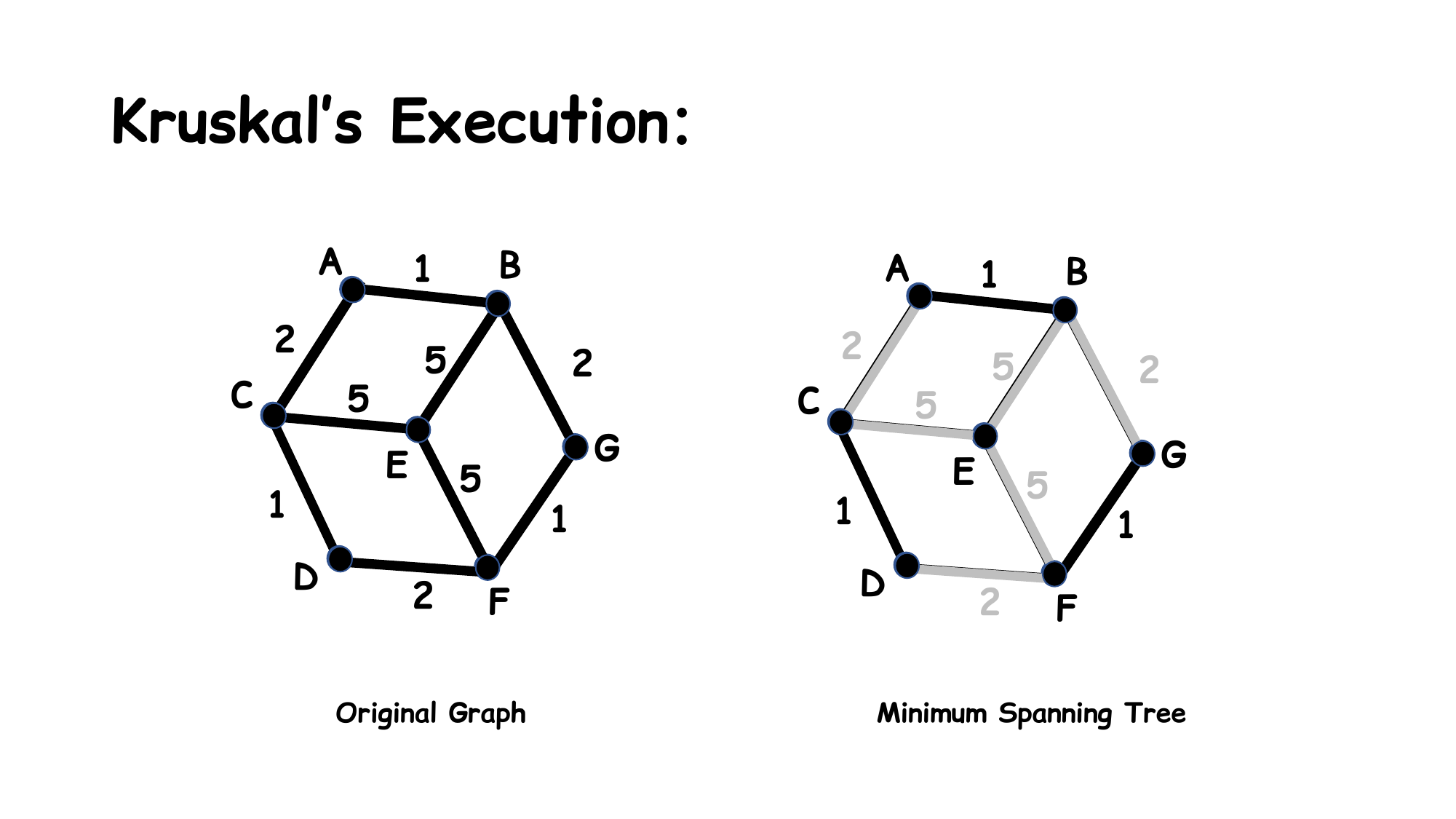

# Kruskal’s Execution:

A
B
1
A
B
1

2
2
5
2
5
2
C
5
C
5

G

G

E

E
5
5
1
1
1
1

D

D

2
2
F
F
Minimum Spanning Tree
Original Graph